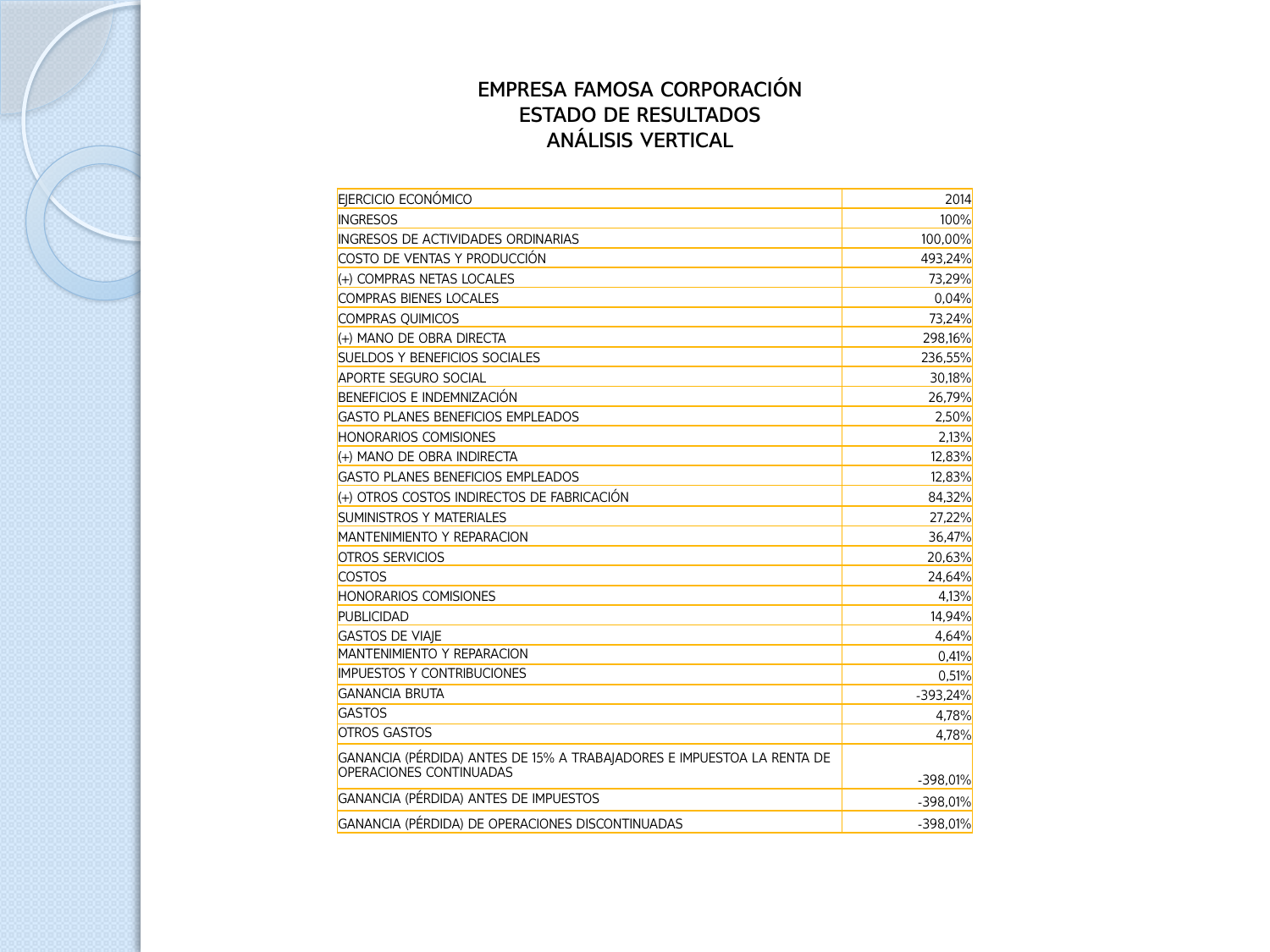

EMPRESA FAMOSA CORPORACIÓN
ESTADO DE RESULTADOS
ANÁLISIS VERTICAL
| EJERCICIO ECONÓMICO | 2014 |
| --- | --- |
| INGRESOS | 100% |
| INGRESOS DE ACTIVIDADES ORDINARIAS | 100,00% |
| COSTO DE VENTAS Y PRODUCCIÓN | 493,24% |
| (+) COMPRAS NETAS LOCALES | 73,29% |
| COMPRAS BIENES LOCALES | 0,04% |
| COMPRAS QUIMICOS | 73,24% |
| (+) MANO DE OBRA DIRECTA | 298,16% |
| SUELDOS Y BENEFICIOS SOCIALES | 236,55% |
| APORTE SEGURO SOCIAL | 30,18% |
| BENEFICIOS E INDEMNIZACIÓN | 26,79% |
| GASTO PLANES BENEFICIOS EMPLEADOS | 2,50% |
| HONORARIOS COMISIONES | 2,13% |
| (+) MANO DE OBRA INDIRECTA | 12,83% |
| GASTO PLANES BENEFICIOS EMPLEADOS | 12,83% |
| (+) OTROS COSTOS INDIRECTOS DE FABRICACIÓN | 84,32% |
| SUMINISTROS Y MATERIALES | 27,22% |
| MANTENIMIENTO Y REPARACION | 36,47% |
| OTROS SERVICIOS | 20,63% |
| COSTOS | 24,64% |
| HONORARIOS COMISIONES | 4,13% |
| PUBLICIDAD | 14,94% |
| GASTOS DE VIAJE | 4,64% |
| MANTENIMIENTO Y REPARACION | 0,41% |
| IMPUESTOS Y CONTRIBUCIONES | 0,51% |
| GANANCIA BRUTA | -393,24% |
| GASTOS | 4,78% |
| OTROS GASTOS | 4,78% |
| GANANCIA (PÉRDIDA) ANTES DE 15% A TRABAJADORES E IMPUESTOA LA RENTA DE OPERACIONES CONTINUADAS | -398,01% |
| GANANCIA (PÉRDIDA) ANTES DE IMPUESTOS | -398,01% |
| GANANCIA (PÉRDIDA) DE OPERACIONES DISCONTINUADAS | -398,01% |